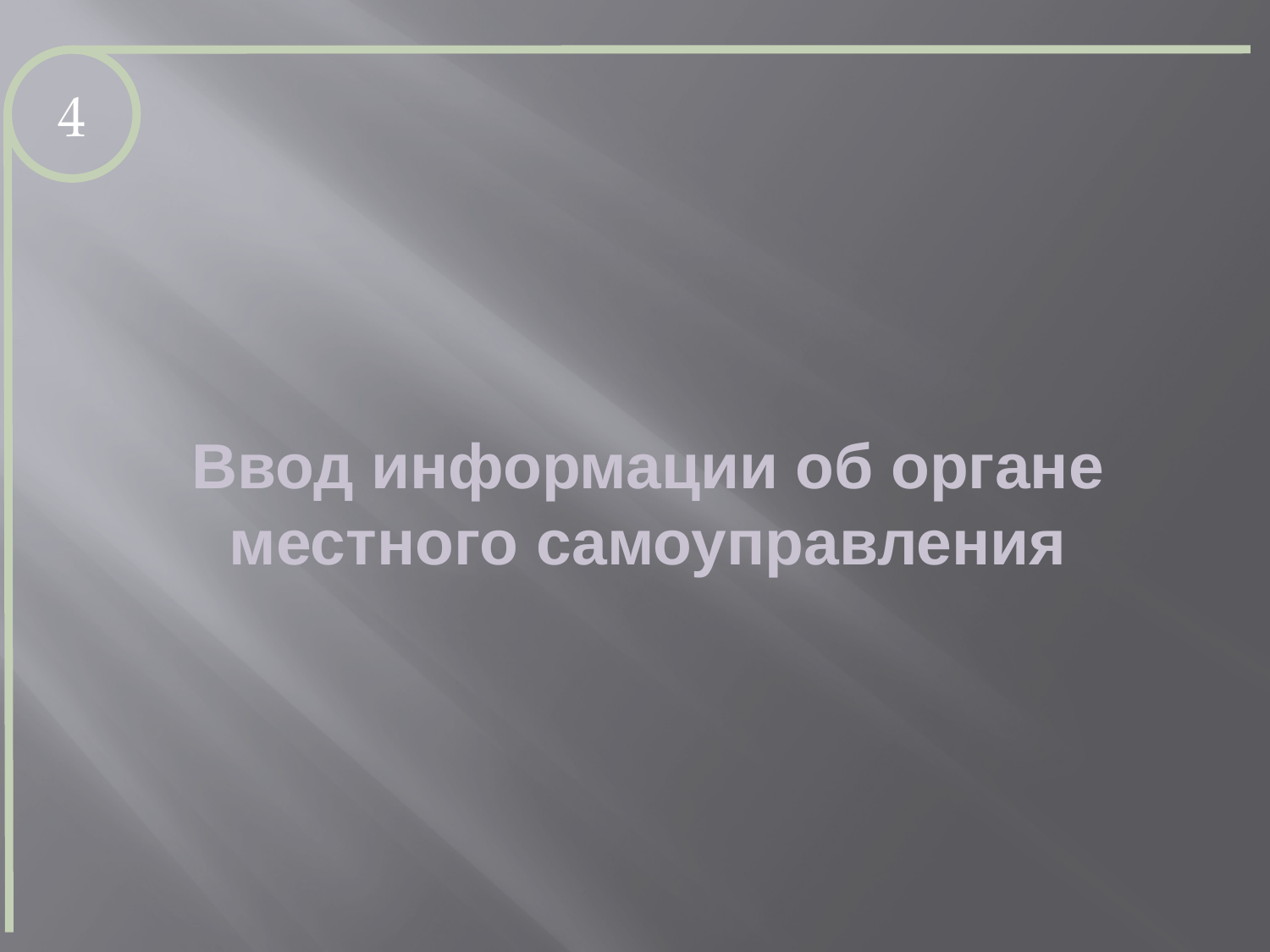

4

Ввод информации об органе местного самоуправления